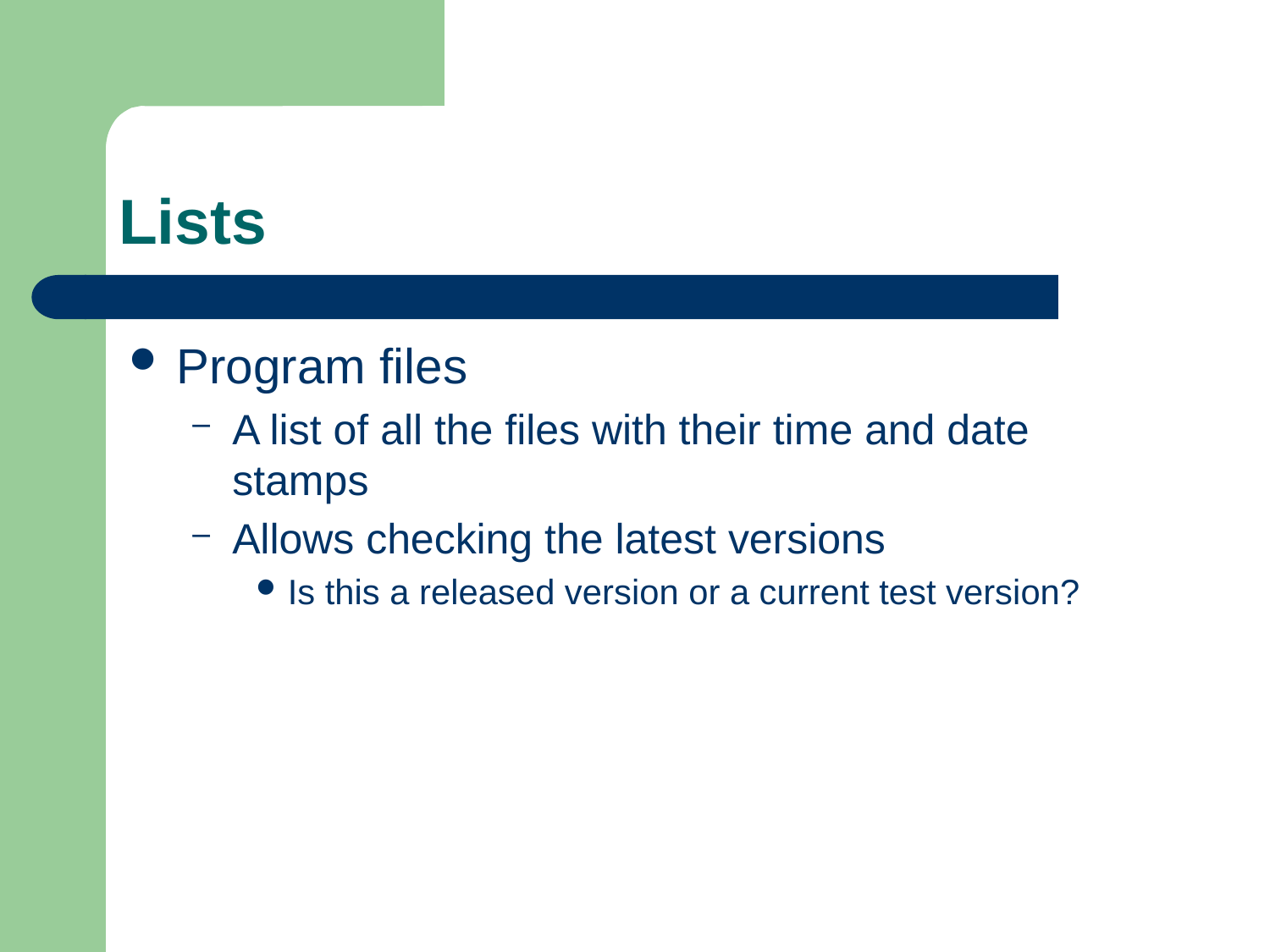

# Lists
Program files
A list of all the files with their time and date stamps
Allows checking the latest versions
Is this a released version or a current test version?